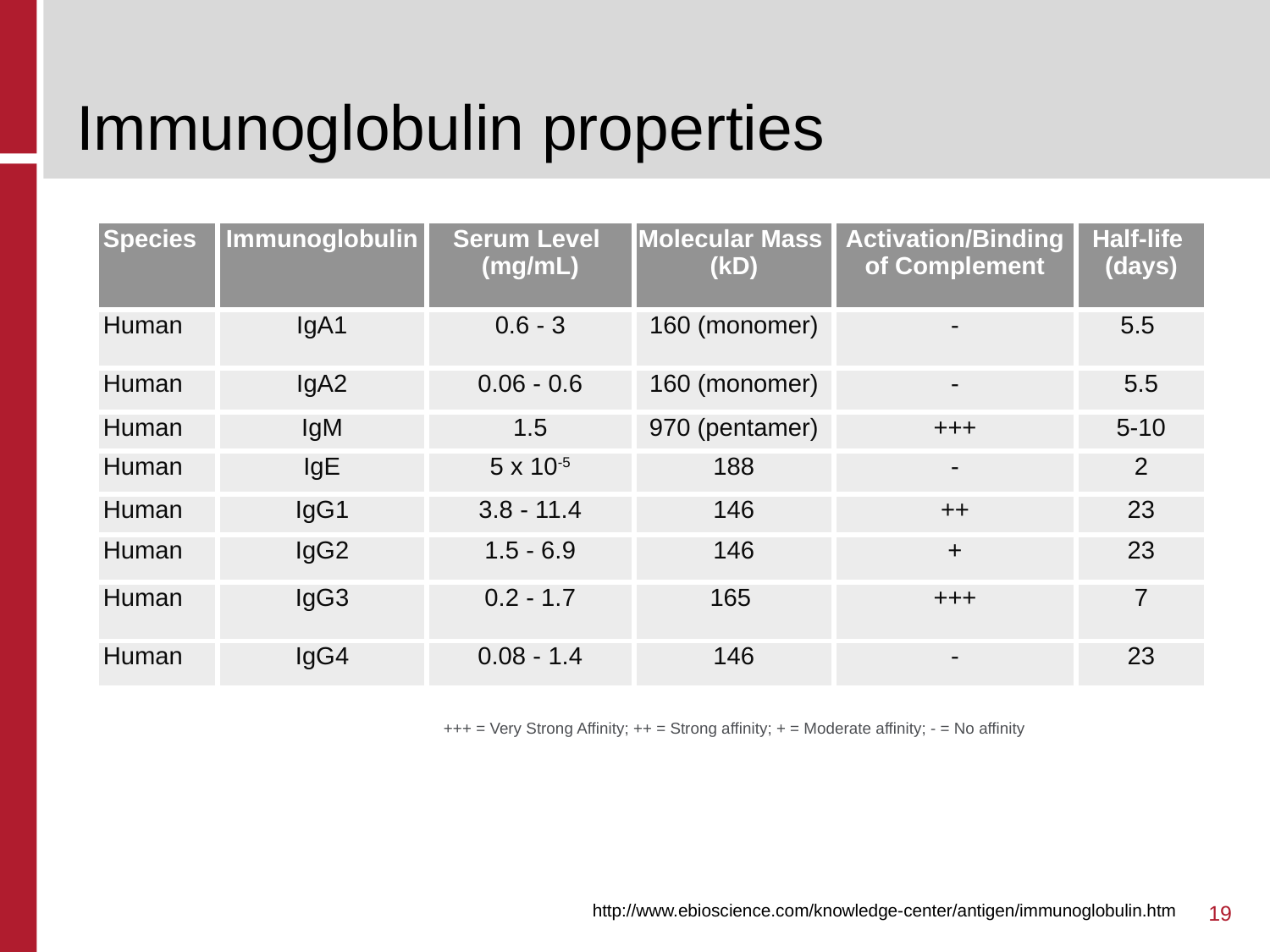

# Immunoglobulin properties
| Species | Immunoglobulin | Serum Level  (mg/mL) | Molecular Mass  (kD) | Activation/Binding of Complement | Half-life  (days) |
| --- | --- | --- | --- | --- | --- |
| Human | IgA1 | 0.6 - 3 | 160 (monomer) | - | 5.5 |
| Human | IgA2 | 0.06 - 0.6 | 160 (monomer) | - | 5.5 |
| Human | IgM | 1.5 | 970 (pentamer) | +++ | 5-10 |
| Human | IgE | 5 x 10-5 | 188 | - | 2 |
| Human | IgG1 | 3.8 - 11.4 | 146 | ++ | 23 |
| Human | IgG2 | 1.5 - 6.9 | 146 | + | 23 |
| Human | IgG3 | 0.2 - 1.7 | 165 | +++ | 7 |
| Human | IgG4 | 0.08 - 1.4 | 146 | - | 23 |
+++ = Very Strong Affinity; ++ = Strong affinity; + = Moderate affinity; - = No affinity

http://www.ebioscience.com/knowledge-center/antigen/immunoglobulin.htm
19